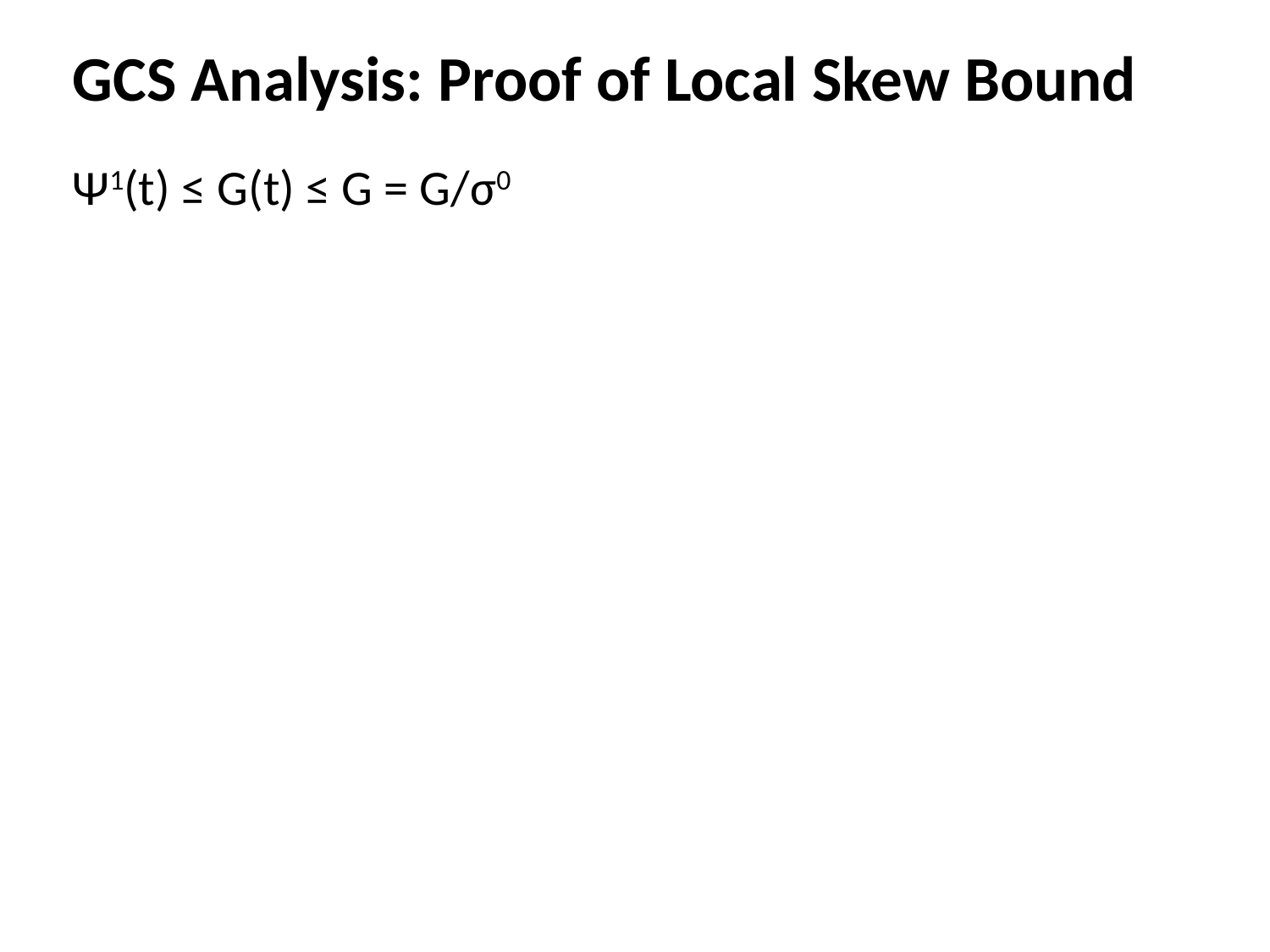

GCS Analysis: Proof of Local Skew Bound
Ψ1(t) ≤ G(t) ≤ G = G/σ0